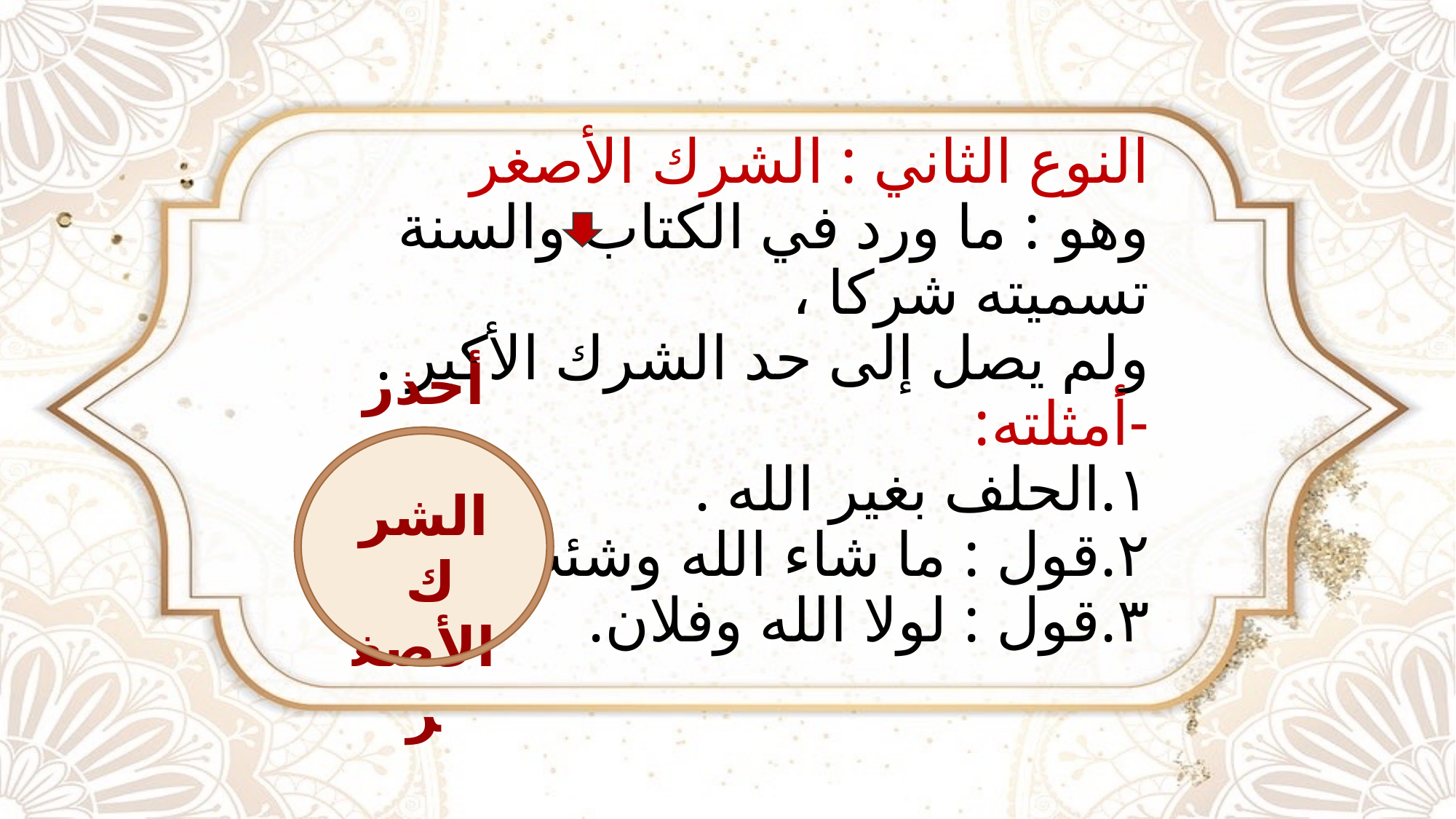

# النوع الثاني : الشرك الأصغر وهو : ما ورد في الكتاب والسنة تسميته شركا ، ولم يصل إلى حد الشرك الأكبر . -أمثلته: ١.الحلف بغير الله . ٢.قول : ما شاء الله وشئت . ٣.قول : لولا الله وفلان.

أحذر
 الشرك
الأصغر